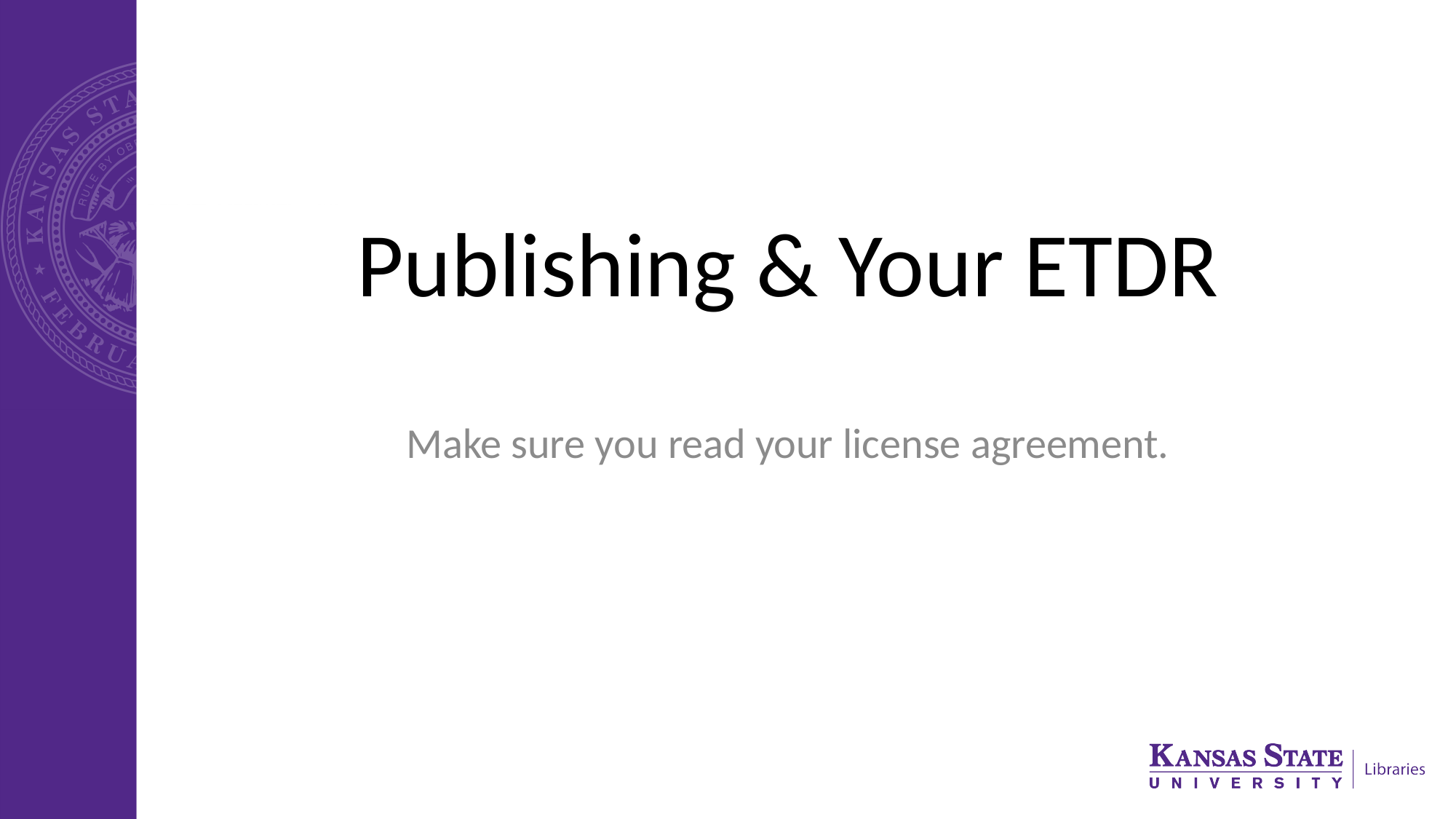

# Publishing & Your ETDR
Make sure you read your license agreement.